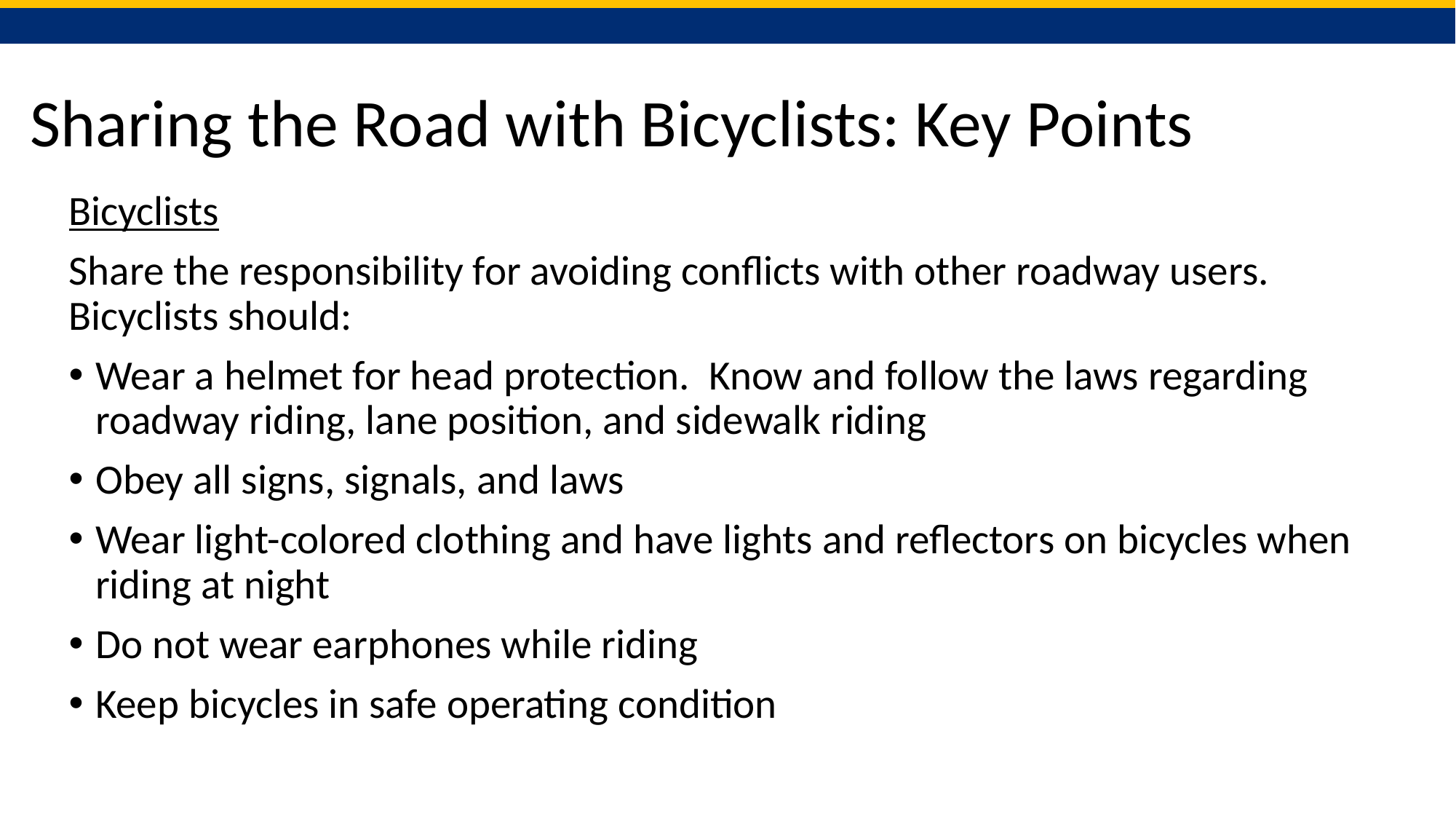

# Sharing the Road with Bicyclists: Key Points
Bicyclists
Share the responsibility for avoiding conflicts with other roadway users.  Bicyclists should:
Wear a helmet for head protection.  Know and follow the laws regarding roadway riding, lane position, and sidewalk riding
Obey all signs, signals, and laws
Wear light-colored clothing and have lights and reflectors on bicycles when riding at night
Do not wear earphones while riding
Keep bicycles in safe operating condition